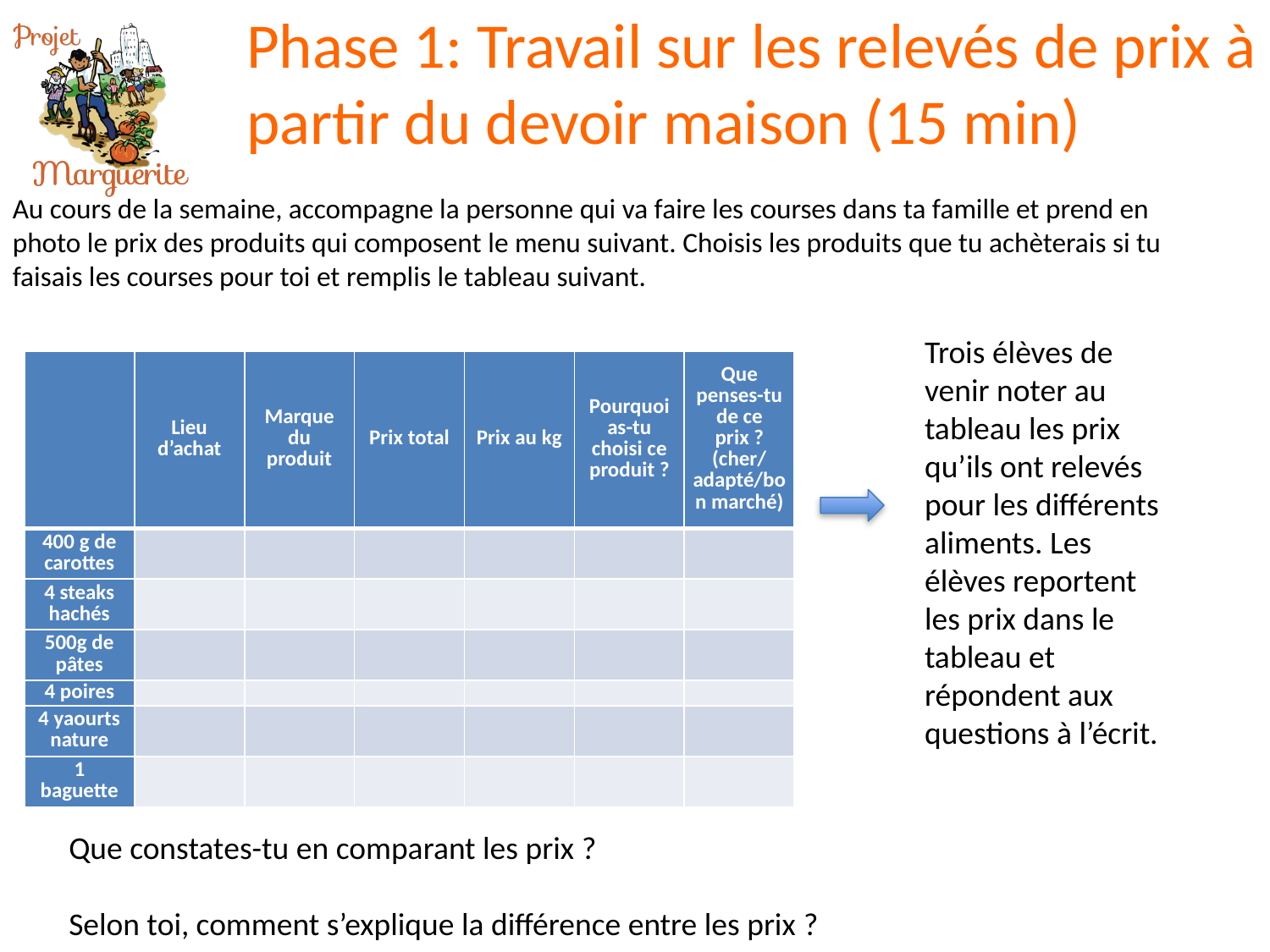

Phase 1: Travail sur les relevés de prix à partir du devoir maison (15 min)
Au cours de la semaine, accompagne la personne qui va faire les courses dans ta famille et prend en photo le prix des produits qui composent le menu suivant. Choisis les produits que tu achèterais si tu faisais les courses pour toi et remplis le tableau suivant.

Trois élèves de venir noter au tableau les prix qu’ils ont relevés pour les différents aliments. Les élèves reportent les prix dans le tableau et répondent aux questions à l’écrit.
|  | Lieu d’achat | Marque du produit | Prix total | Prix au kg | Pourquoi as-tu choisi ce produit ? | Que penses-tu de ce prix ? (cher/ adapté/bon marché) |
| --- | --- | --- | --- | --- | --- | --- |
| 400 g de carottes |  |  |  |  |  |  |
| 4 steaks hachés |  |  |  |  |  |  |
| 500g de pâtes |  |  |  |  |  |  |
| 4 poires |  |  |  |  |  |  |
| 4 yaourts nature |  |  |  |  |  |  |
| 1 baguette |  |  |  |  |  |  |

Que constates-tu en comparant les prix ?

Selon toi, comment s’explique la différence entre les prix ?